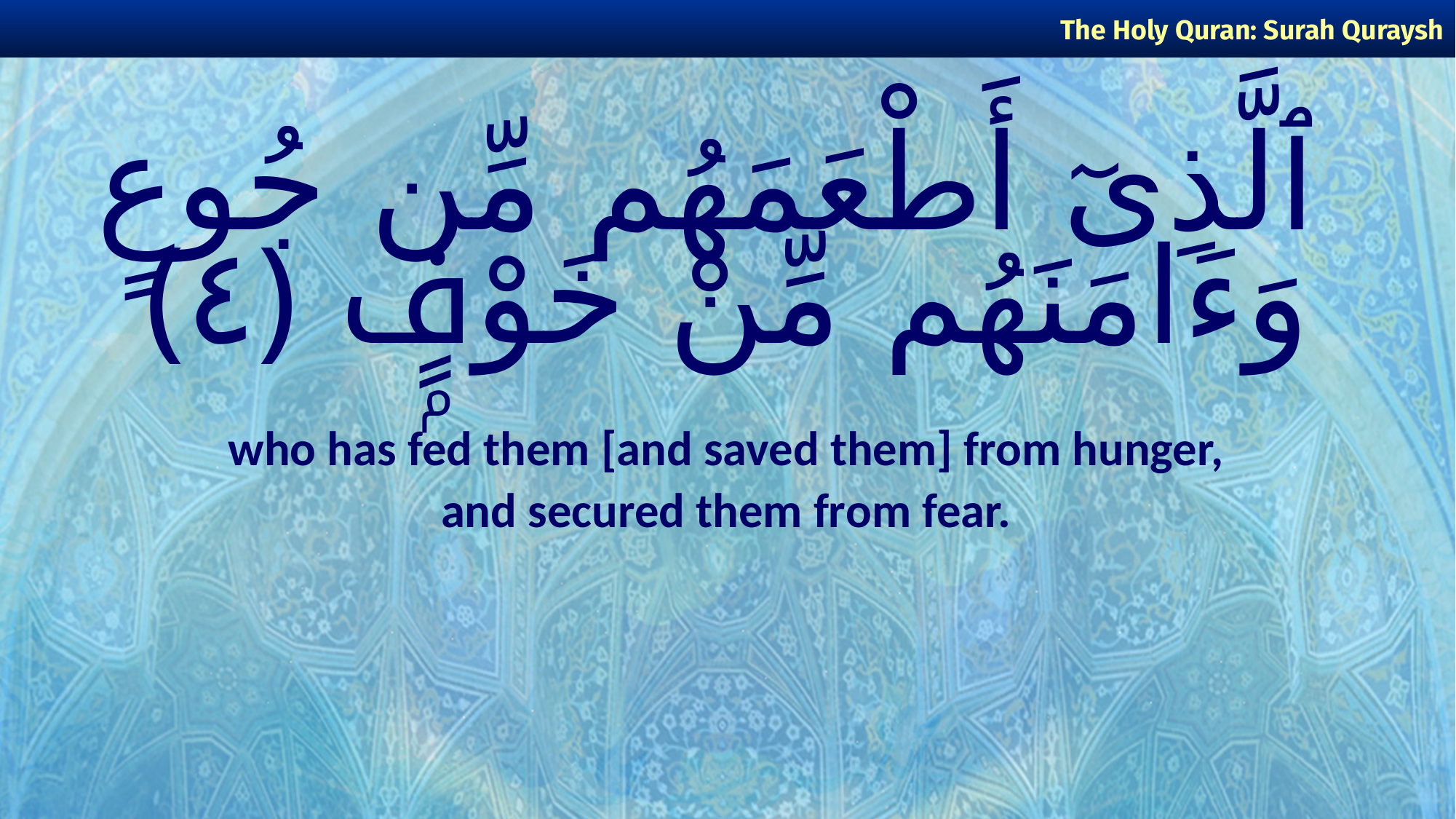

The Holy Quran: Surah Quraysh
# ٱلَّذِىٓ أَطْعَمَهُم مِّن جُوعٍ وَءَامَنَهُم مِّنْ خَوْفٍۭ ﴿٤﴾
who has fed them [and saved them] from hunger,
and secured them from fear.